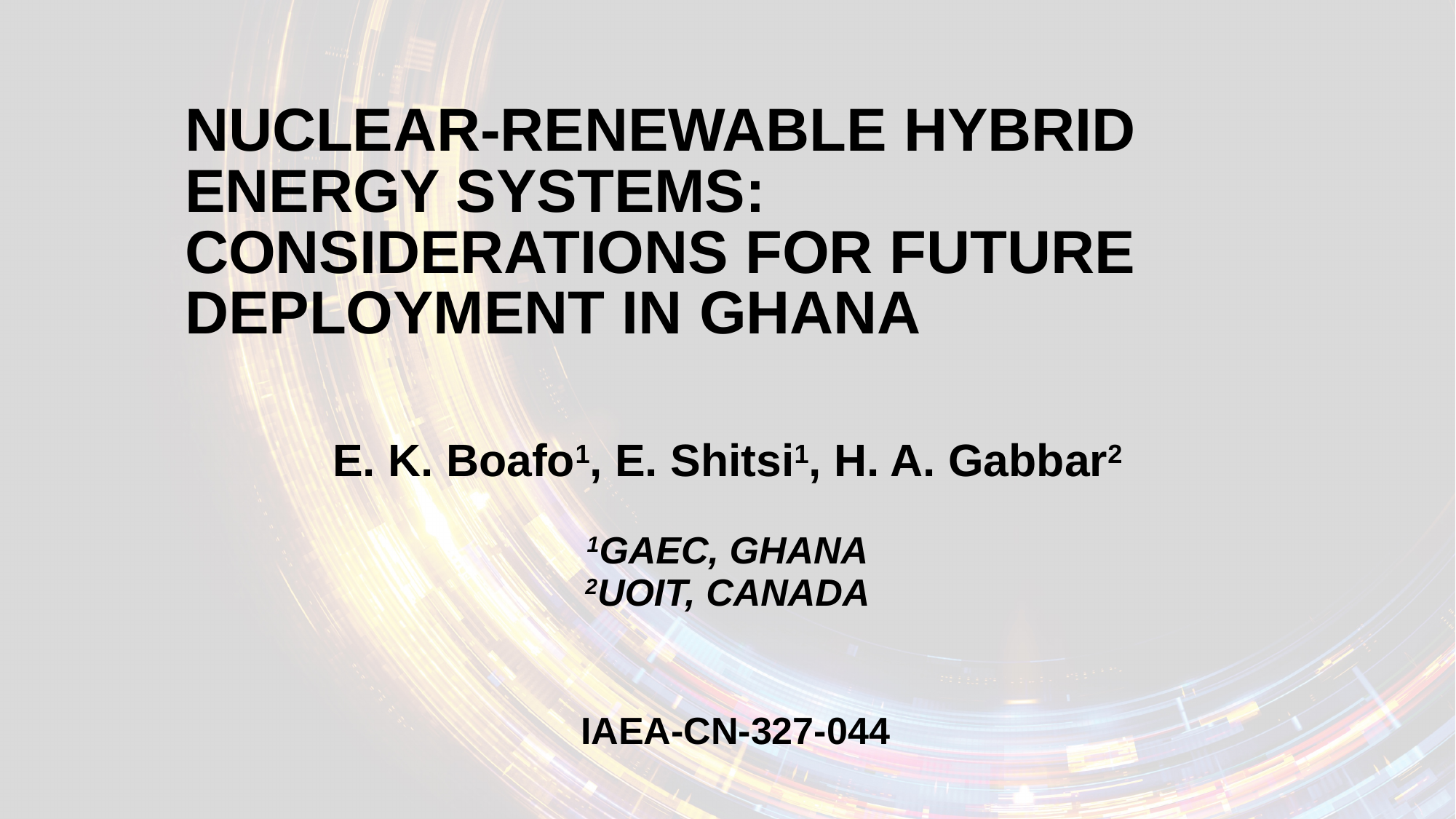

# NUCLEAR-RENEWABLE HYBRID ENERGY SYSTEMS: CONSIDERATIONS FOR FUTURE DEPLOYMENT IN GHANA
E. K. Boafo1, E. Shitsi1, H. A. Gabbar2

1GAEC, GHANA
2UOIT, CANADA

IAEA-CN-327-044